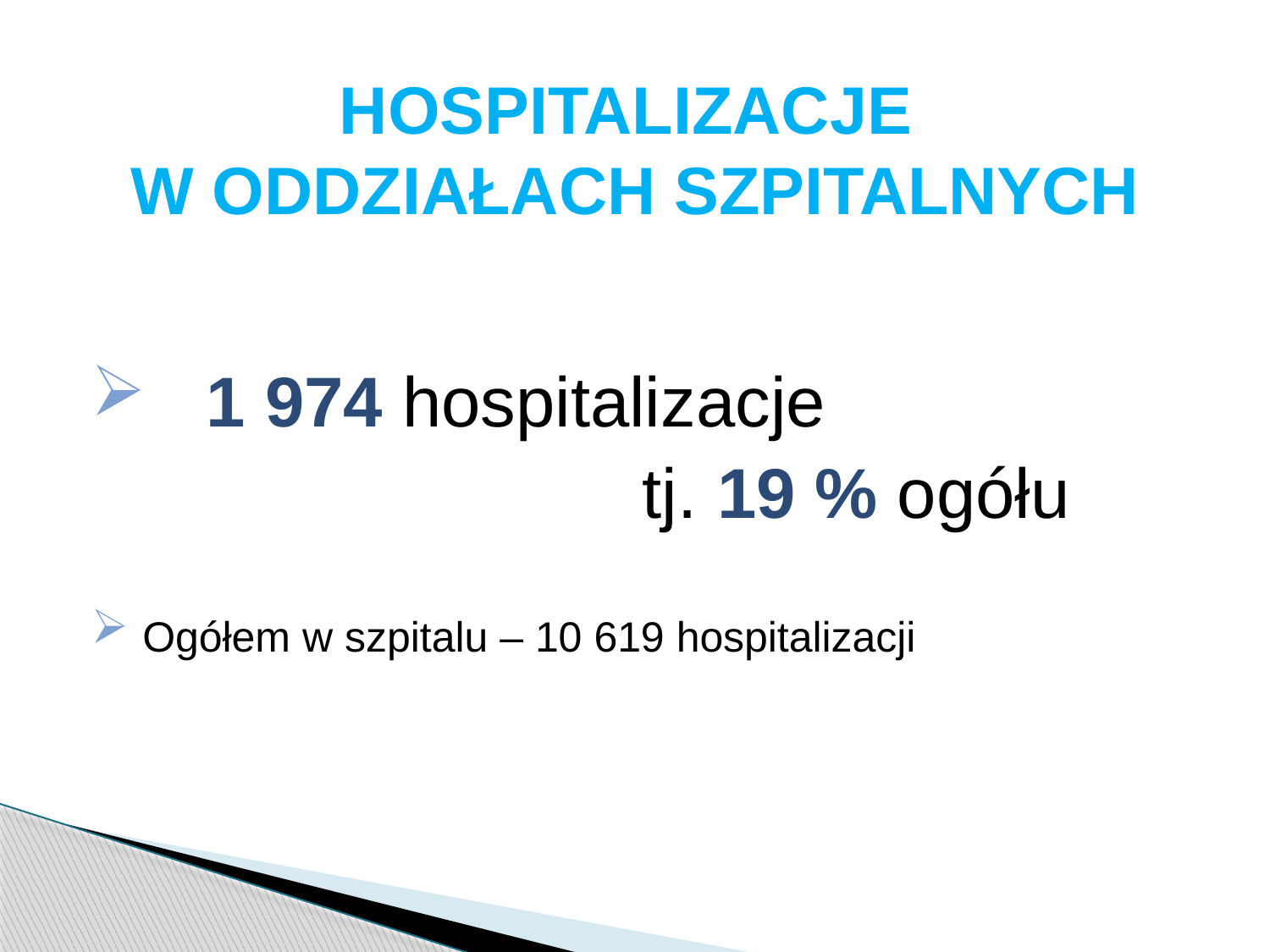

# HOSPITALIZACJE W ODDZIAŁACH SZPITALNYCH

   1 974 hospitalizacje
                            tj. 19 % ogółu

 Ogółem w szpitalu – 10 619 hospitalizacji